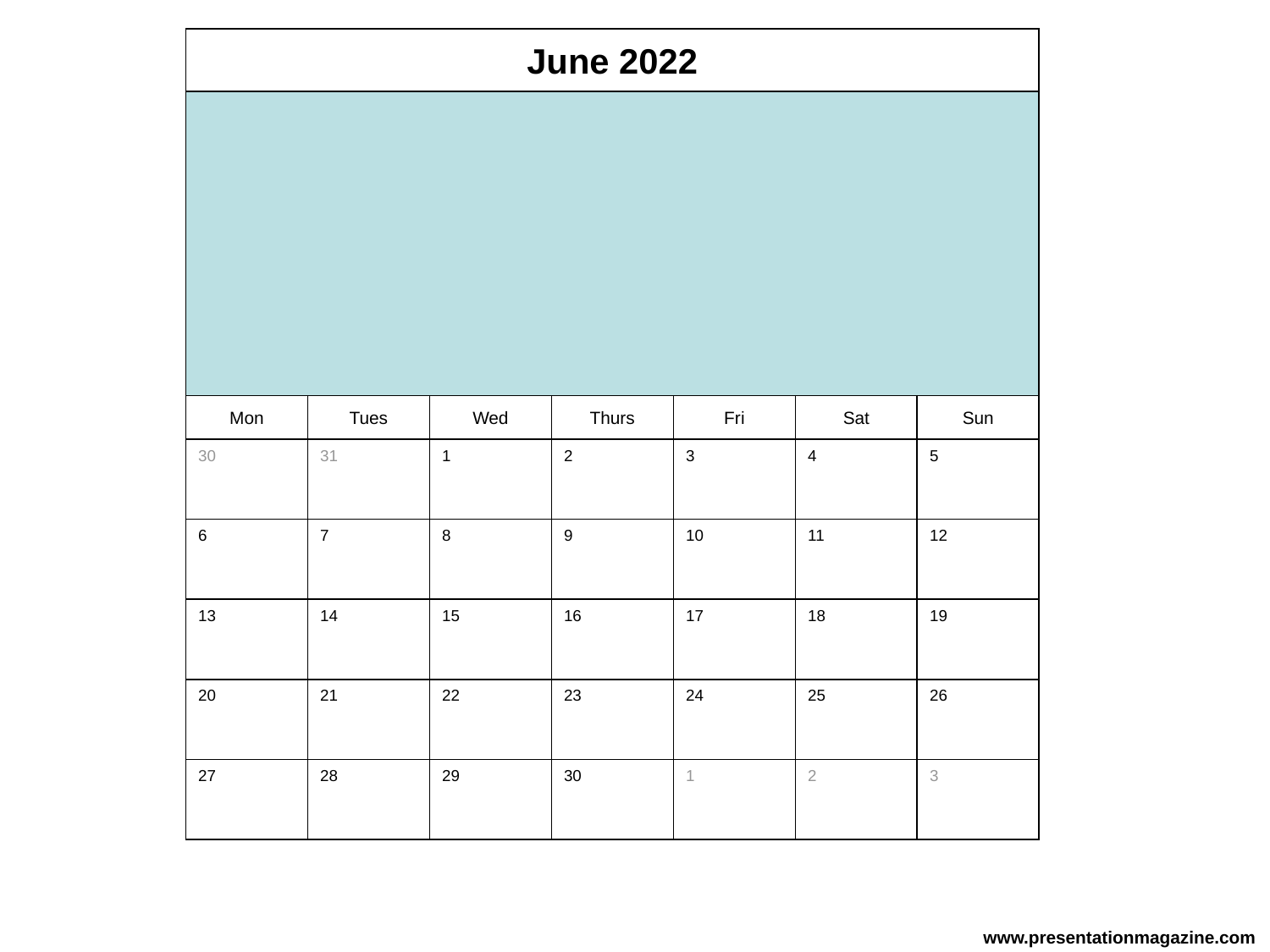

June 2022

Mon
Tues
Wed
Thurs
Fri
Sat
Sun
30
31
1
2
3
4
5
11
12
6
7
8
9
10
13
14
15
16
17
18
19
25
26
20
21
22
23
24
27
28
29
30
1
2
3